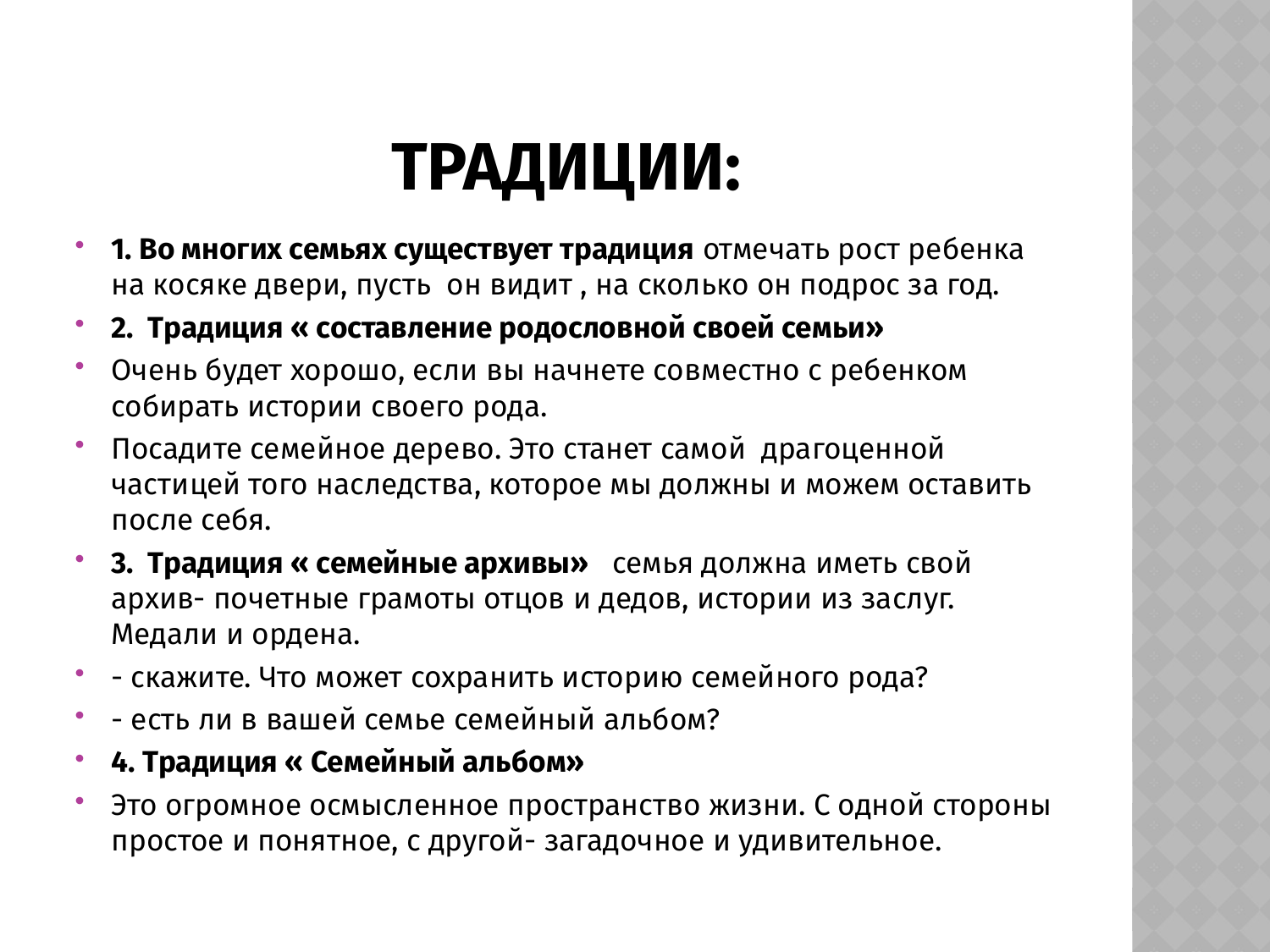

# ТРАДИЦИИ:
1. Во многих семьях существует традиция отмечать рост ребенка на косяке двери, пусть  он видит , на сколько он подрос за год.
2.  Традиция « составление родословной своей семьи»
Очень будет хорошо, если вы начнете совместно с ребенком  собирать истории своего рода.
Посадите семейное дерево. Это станет самой  драгоценной частицей того наследства, которое мы должны и можем оставить после себя.
3.  Традиция « семейные архивы»   семья должна иметь свой архив- почетные грамоты отцов и дедов, истории из заслуг. Медали и ордена.
- скажите. Что может сохранить историю семейного рода?
- есть ли в вашей семье семейный альбом?
4. Традиция « Семейный альбом»
Это огромное осмысленное пространство жизни. С одной стороны простое и понятное, с другой- загадочное и удивительное.